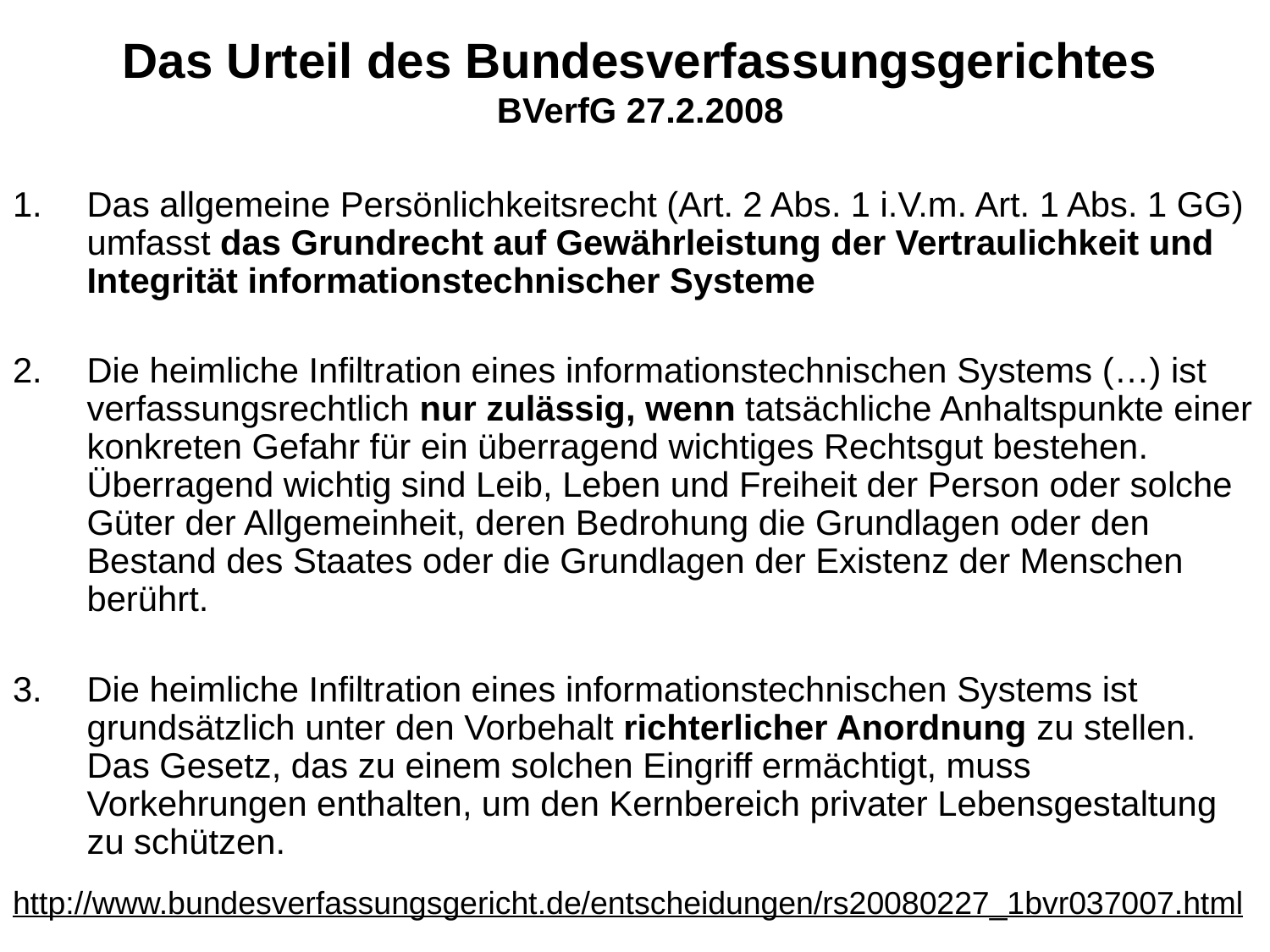

# Das Urteil des Bundesverfassungsgerichtes BVerfG 27.2.2008
Das allgemeine Persönlichkeitsrecht (Art. 2 Abs. 1 i.V.m. Art. 1 Abs. 1 GG) umfasst das Grundrecht auf Gewährleistung der Vertraulichkeit und Integrität informationstechnischer Systeme

Die heimliche Infiltration eines informationstechnischen Systems (…) ist verfassungsrechtlich nur zulässig, wenn tatsächliche Anhaltspunkte einer konkreten Gefahr für ein überragend wichtiges Rechtsgut bestehen. Überragend wichtig sind Leib, Leben und Freiheit der Person oder solche Güter der Allgemeinheit, deren Bedrohung die Grundlagen oder den Bestand des Staates oder die Grundlagen der Existenz der Menschen berührt.

Die heimliche Infiltration eines informationstechnischen Systems ist grundsätzlich unter den Vorbehalt richterlicher Anordnung zu stellen. Das Gesetz, das zu einem solchen Eingriff ermächtigt, muss Vorkehrungen enthalten, um den Kernbereich privater Lebensgestaltung zu schützen.
http://www.bundesverfassungsgericht.de/entscheidungen/rs20080227_1bvr037007.html